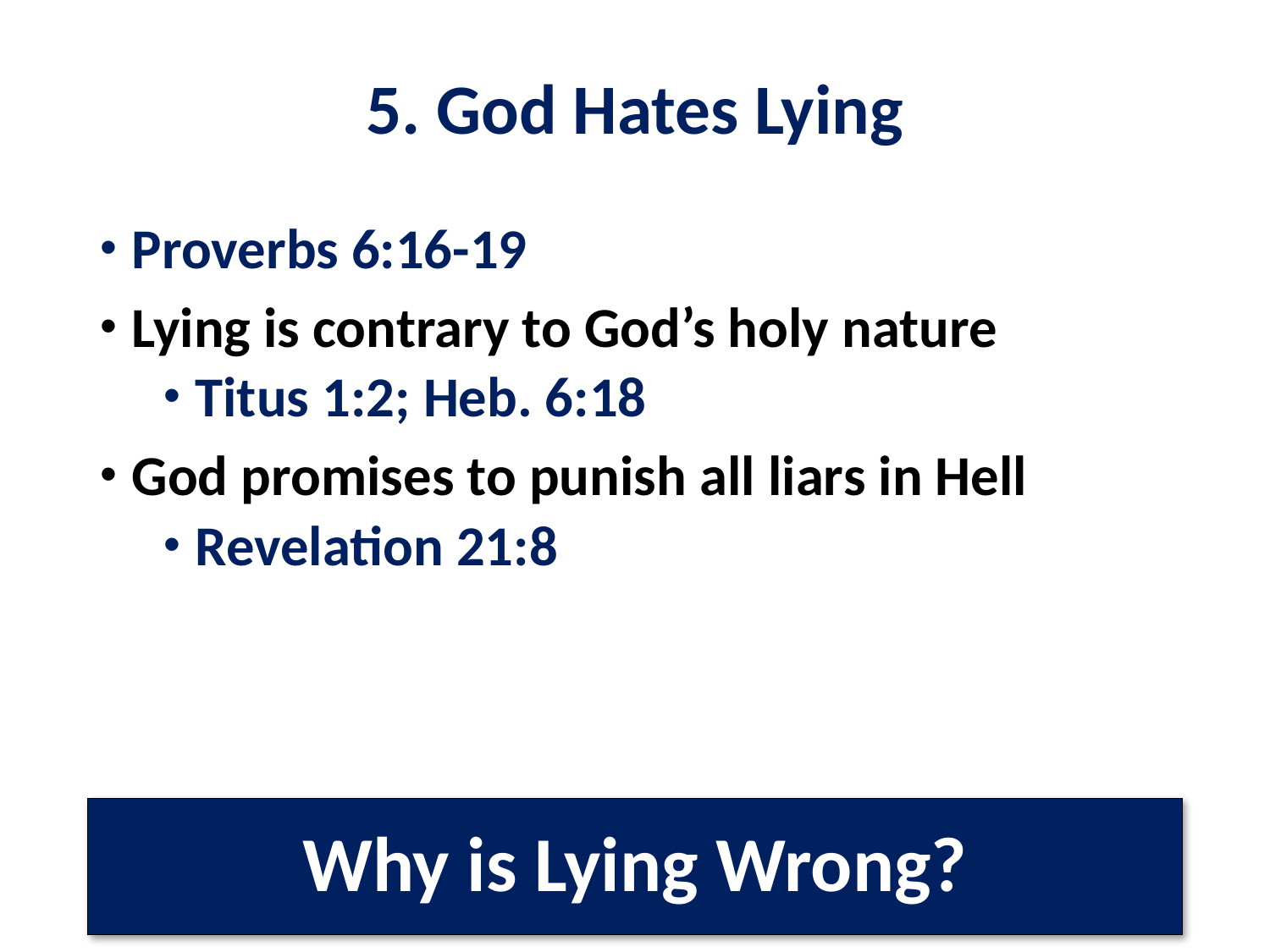

5. God Hates Lying
Proverbs 6:16-19
Lying is contrary to God’s holy nature
Titus 1:2; Heb. 6:18
God promises to punish all liars in Hell
Revelation 21:8
# Why is Lying Wrong?